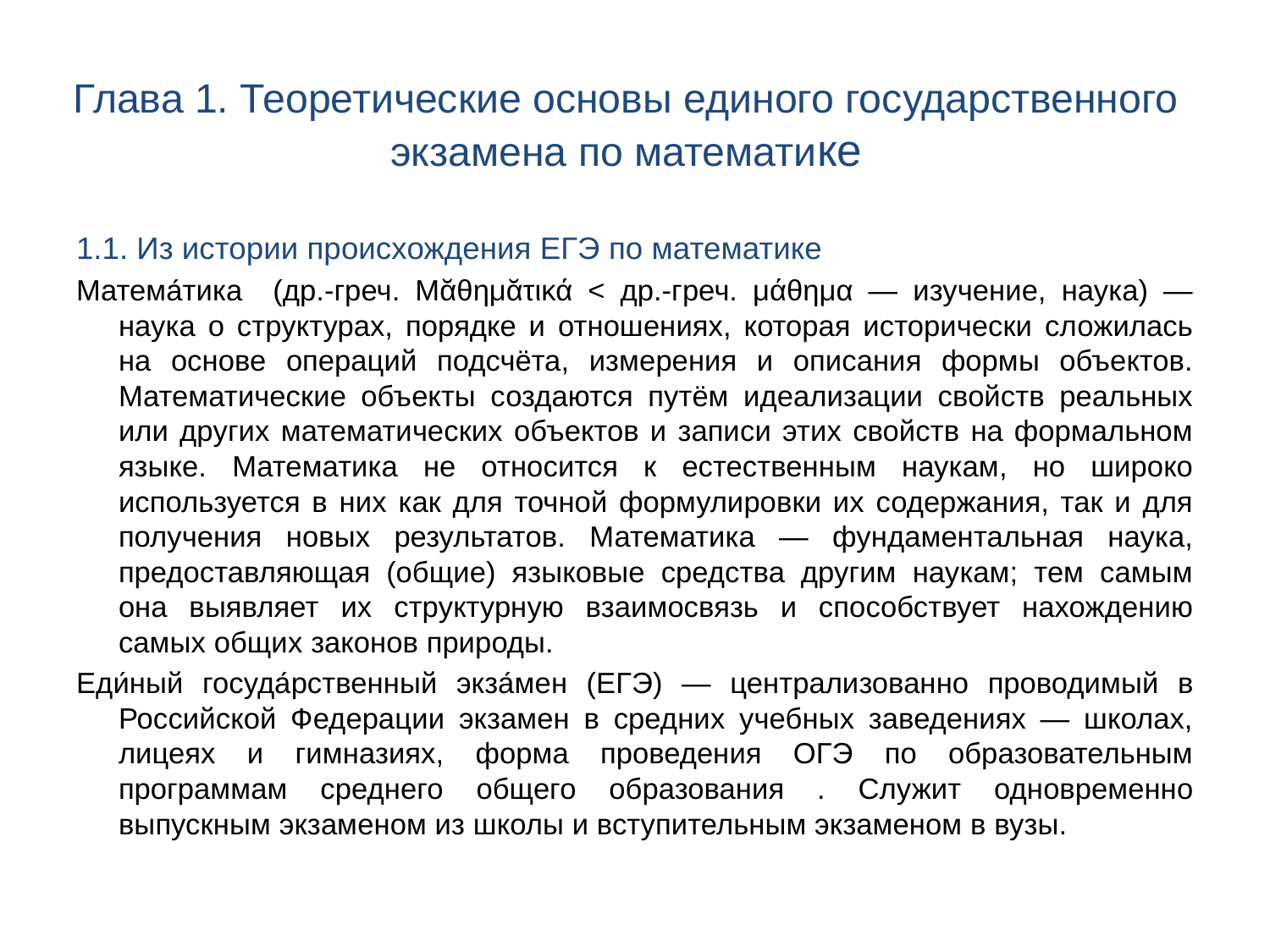

# Глава 1. Теоретические основы единого государственного экзамена по математике
1.1. Из истории происхождения ЕГЭ по математике
Матема́тика  (др.-греч. Μᾰθημᾰτικά < др.-греч. μάθημα — изучение, наука) — наука о структурах, порядке и отношениях, которая исторически сложилась на основе операций подсчёта, измерения и описания формы объектов. Математические объекты создаются путём идеализации свойств реальных или других математических объектов и записи этих свойств на формальном языке. Математика не относится к естественным наукам, но широко используется в них как для точной формулировки их содержания, так и для получения новых результатов. Математика — фундаментальная наука, предоставляющая (общие) языковые средства другим наукам; тем самым она выявляет их структурную взаимосвязь и способствует нахождению самых общих законов природы.
Еди́ный госуда́рственный экза́мен (ЕГЭ) — централизованно проводимый в Российской Федерации экзамен в средних учебных заведениях — школах, лицеях и гимназиях, форма проведения ОГЭ по образовательным программам среднего общего образования . Служит одновременно выпускным экзаменом из школы и вступительным экзаменом в вузы.